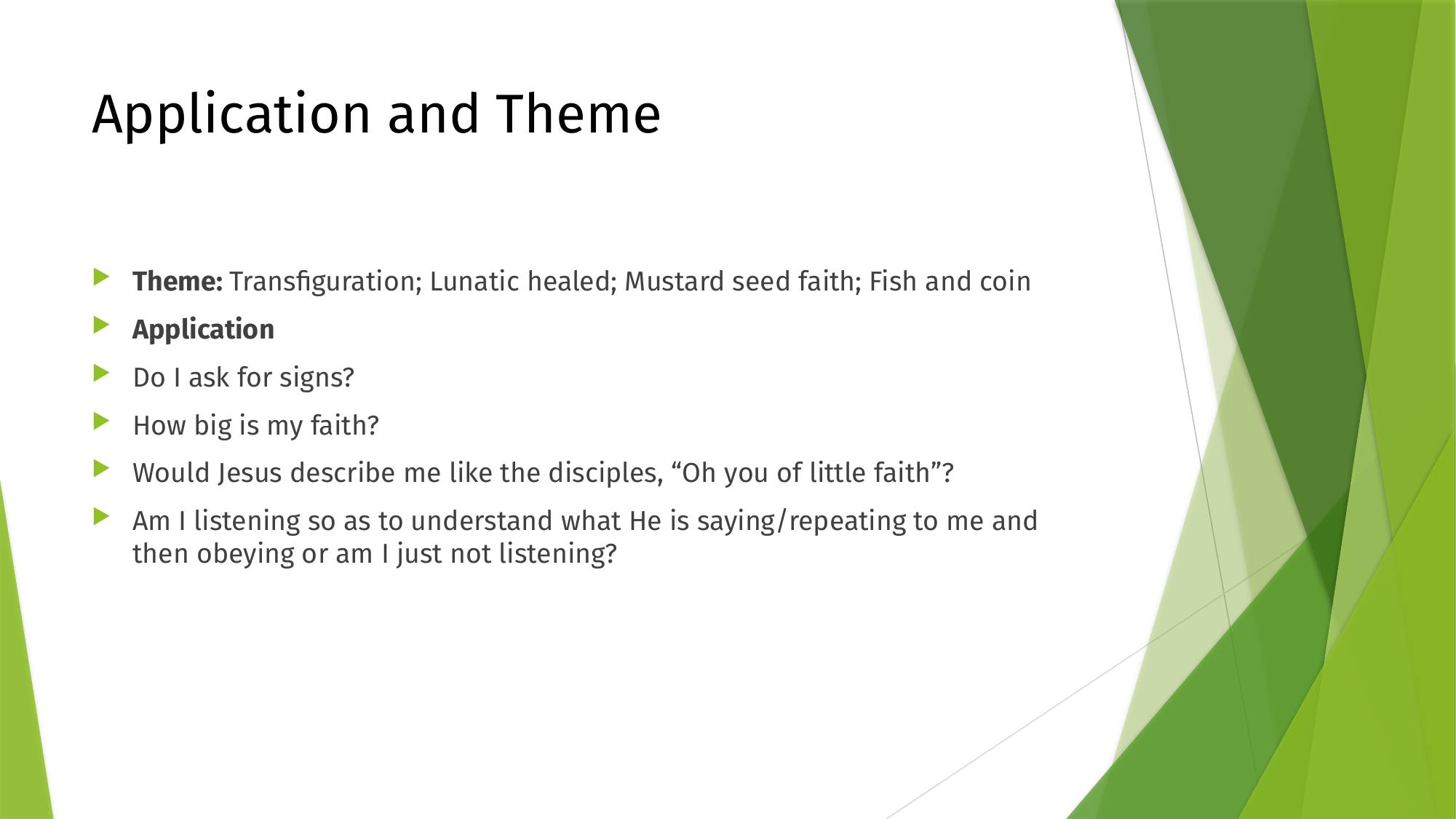

# Application and Theme
Theme: Transfiguration; Lunatic healed; Mustard seed faith; Fish and coin
Application
Do I ask for signs?
How big is my faith?
Would Jesus describe me like the disciples, “Oh you of little faith”?
Am I listening so as to understand what He is saying/repeating to me and then obeying or am I just not listening?